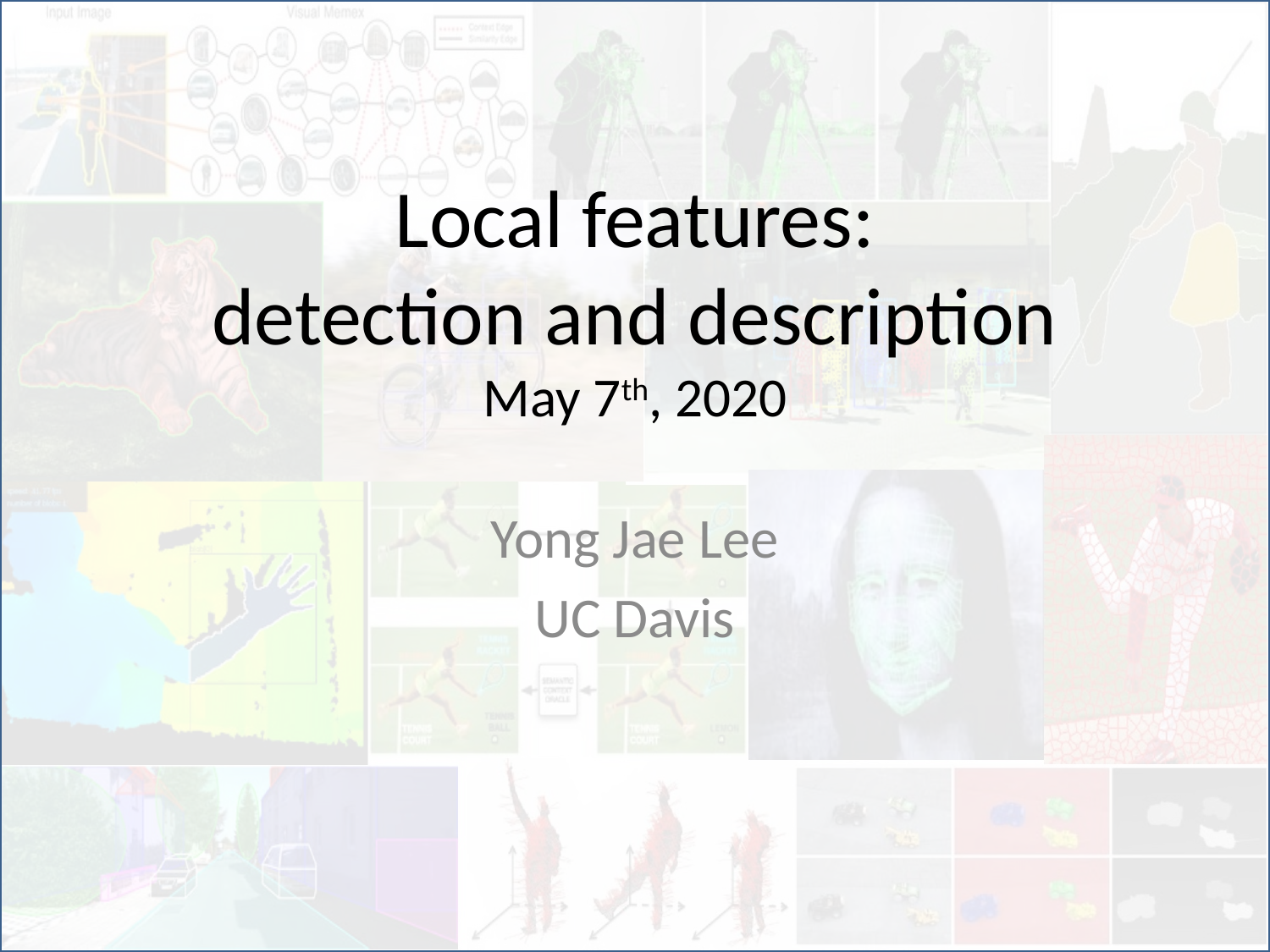

# Local features: detection and description May 7th, 2020
Yong Jae Lee
UC Davis